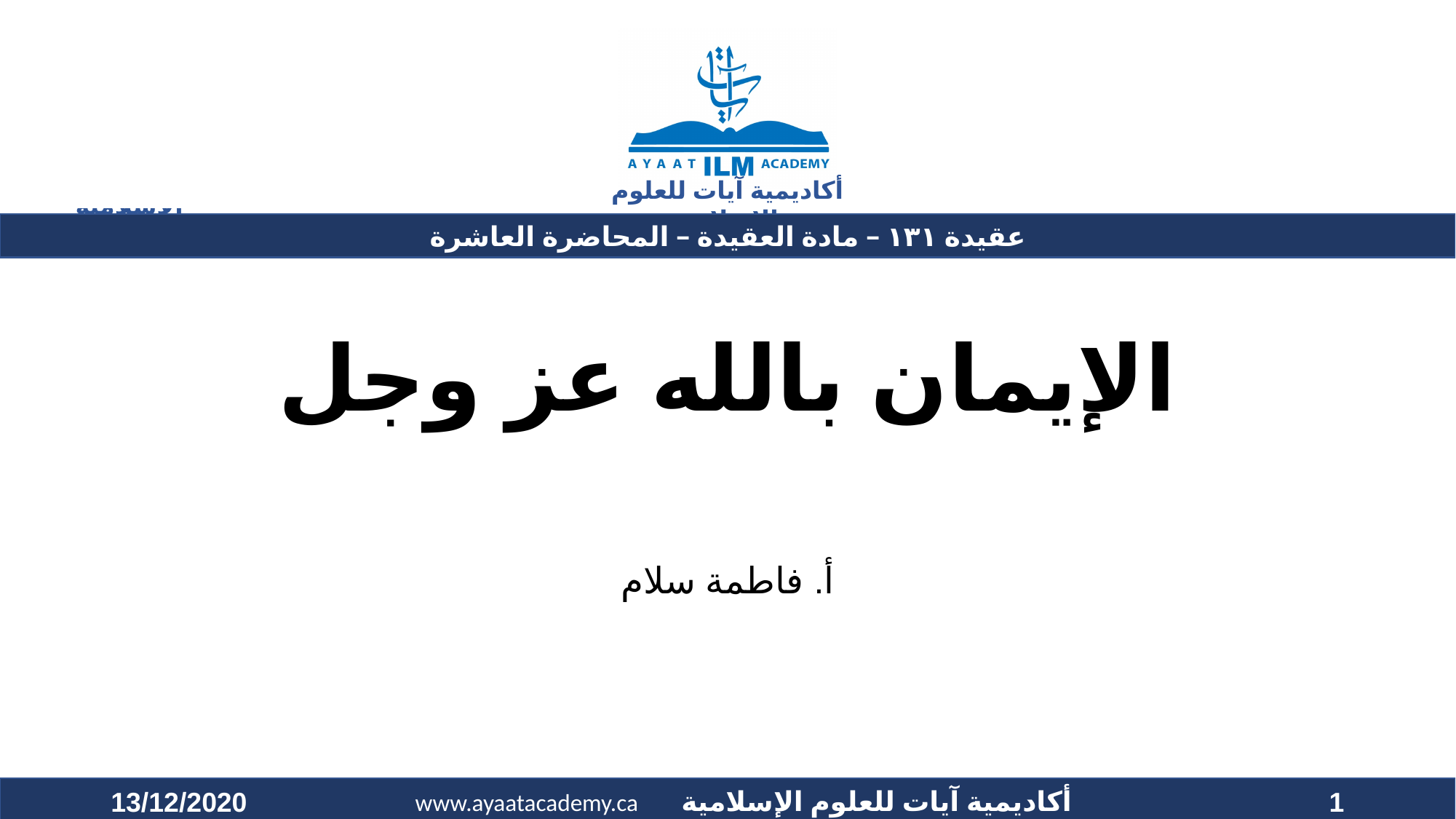

# الإيمان بالله عز وجل
أ. فاطمة سلام
13/12/2020
1